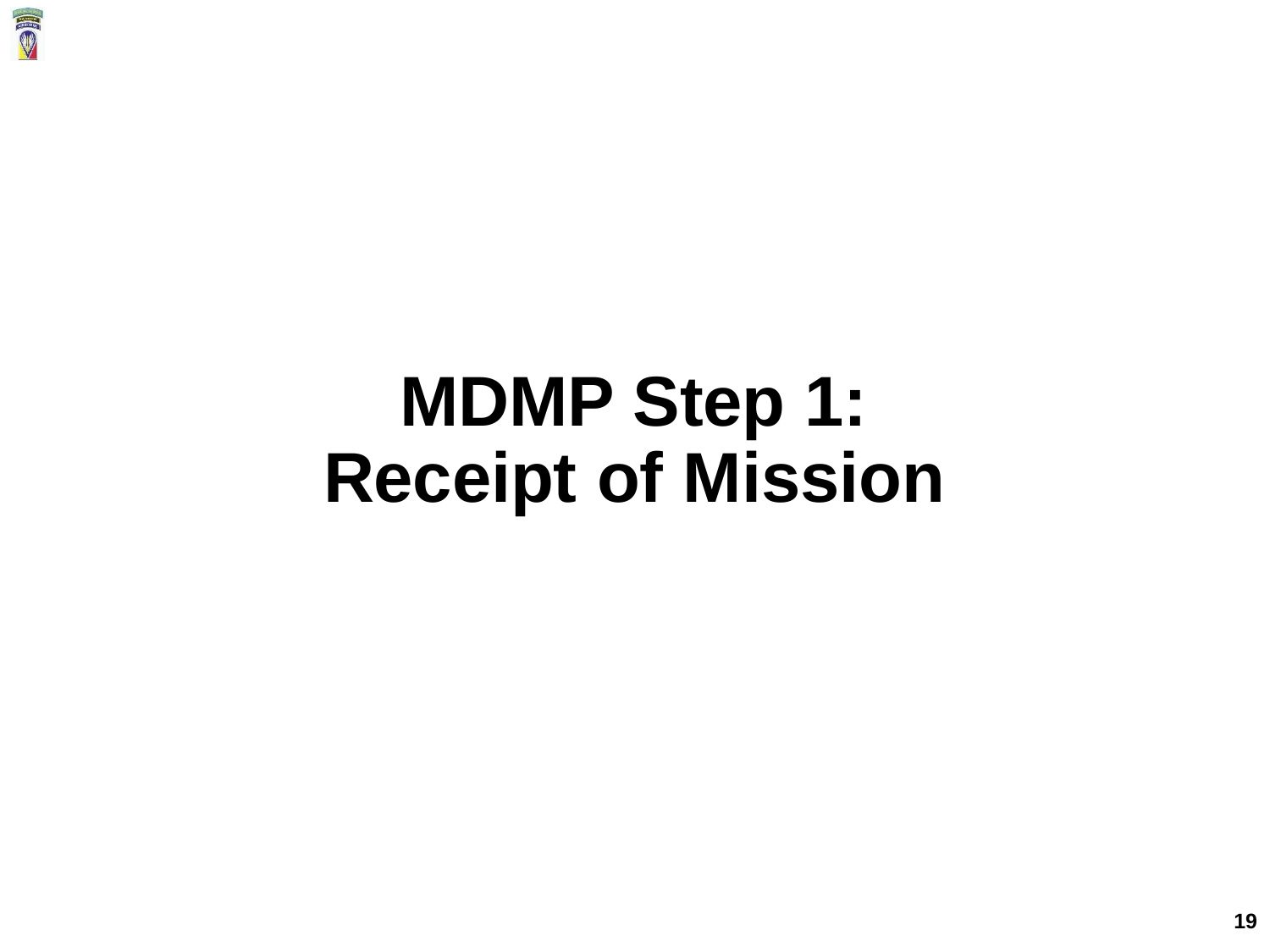

# MDMP Step 1:  Receipt of Mission
19